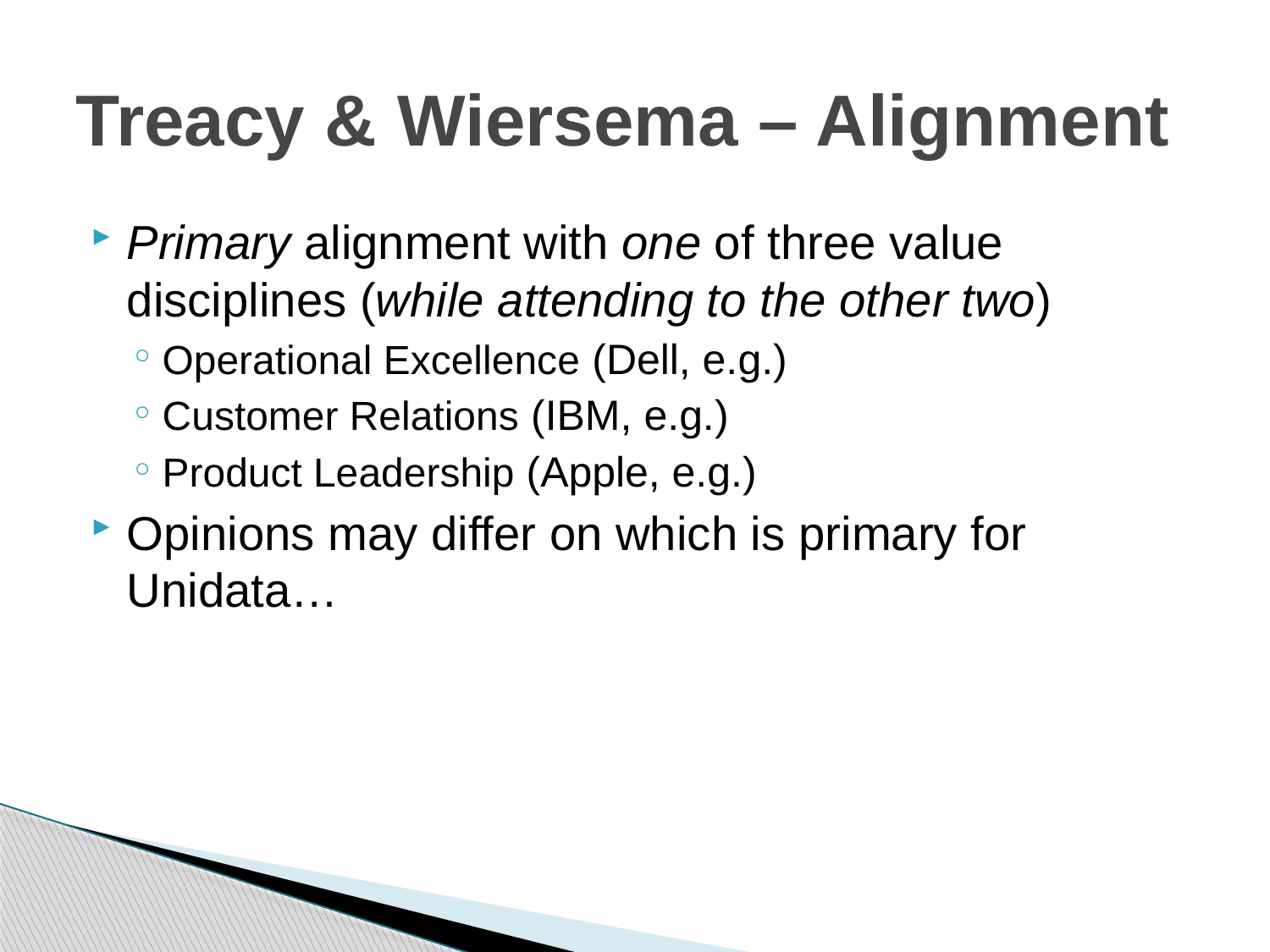

# Treacy & Wiersema – Alignment
Primary alignment with one of three value disciplines (while attending to the other two)
Operational Excellence (Dell, e.g.)
Customer Relations (IBM, e.g.)
Product Leadership (Apple, e.g.)
Opinions may differ on which is primary for Unidata…